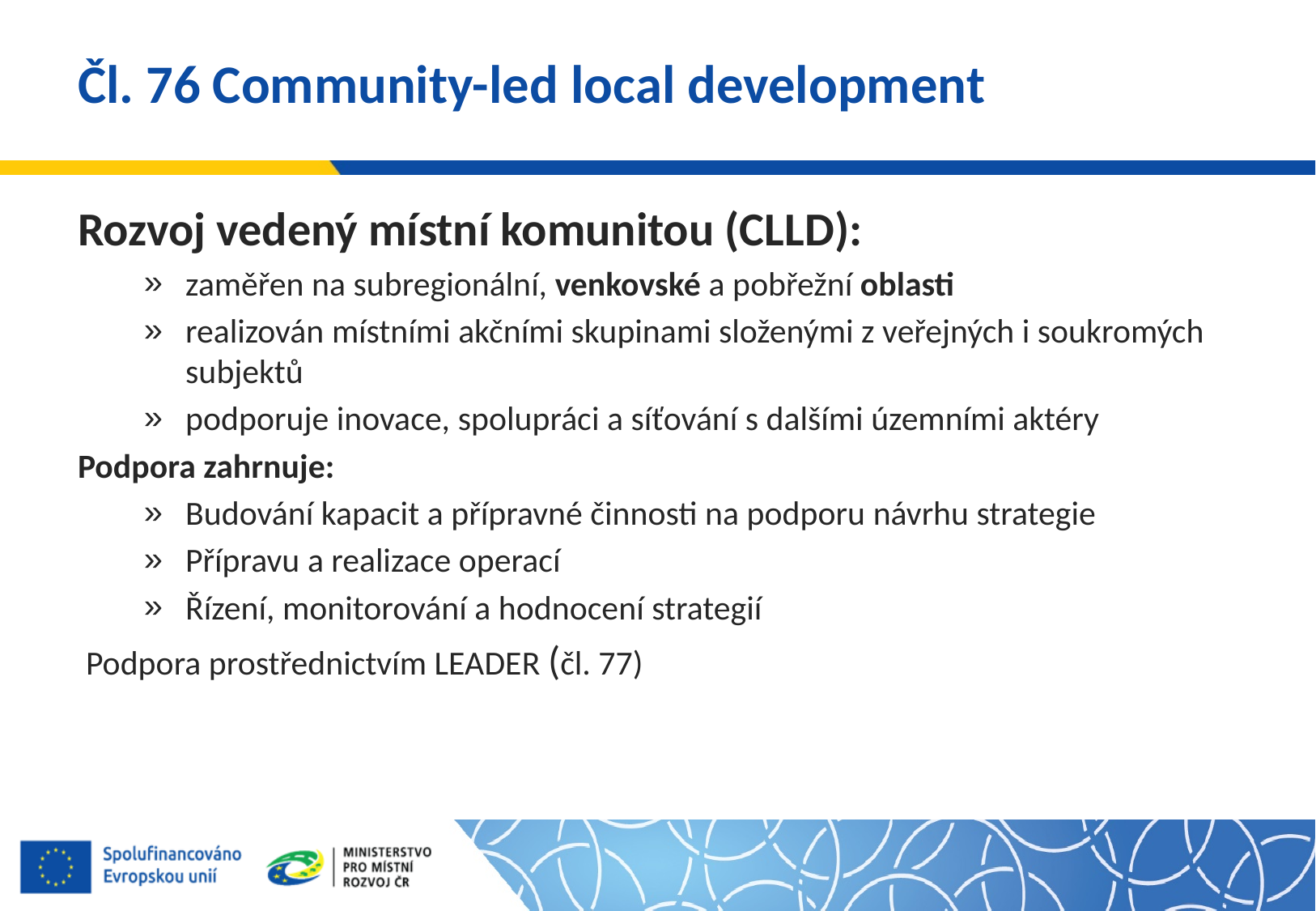

# Čl. 76 Community-led local development
Rozvoj vedený místní komunitou (CLLD):
zaměřen na subregionální, venkovské a pobřežní oblasti
realizován místními akčními skupinami složenými z veřejných i soukromých subjektů
podporuje inovace, spolupráci a síťování s dalšími územními aktéry
Podpora zahrnuje:
Budování kapacit a přípravné činnosti na podporu návrhu strategie
Přípravu a realizace operací
Řízení, monitorování a hodnocení strategií
Podpora prostřednictvím LEADER (čl. 77)